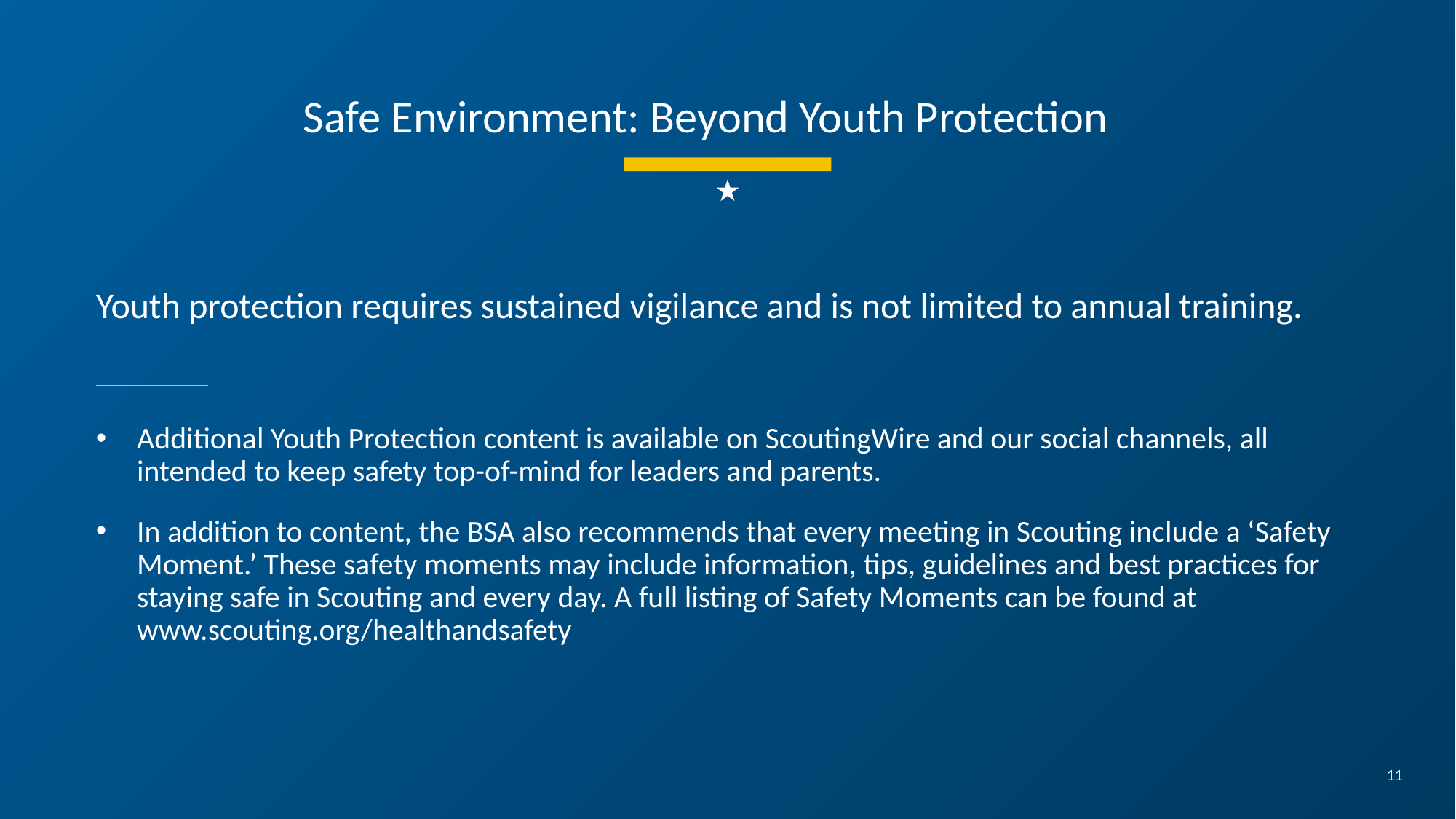

Safe Environment: Beyond Youth Protection

Youth protection requires sustained vigilance and is not limited to annual training.

Additional Youth Protection content is available on ScoutingWire and our social channels, all intended to keep safety top-of-mind for leaders and parents.
In addition to content, the BSA also recommends that every meeting in Scouting include a ‘Safety Moment.’ These safety moments may include information, tips, guidelines and best practices for staying safe in Scouting and every day. A full listing of Safety Moments can be found at www.scouting.org/healthandsafety
11